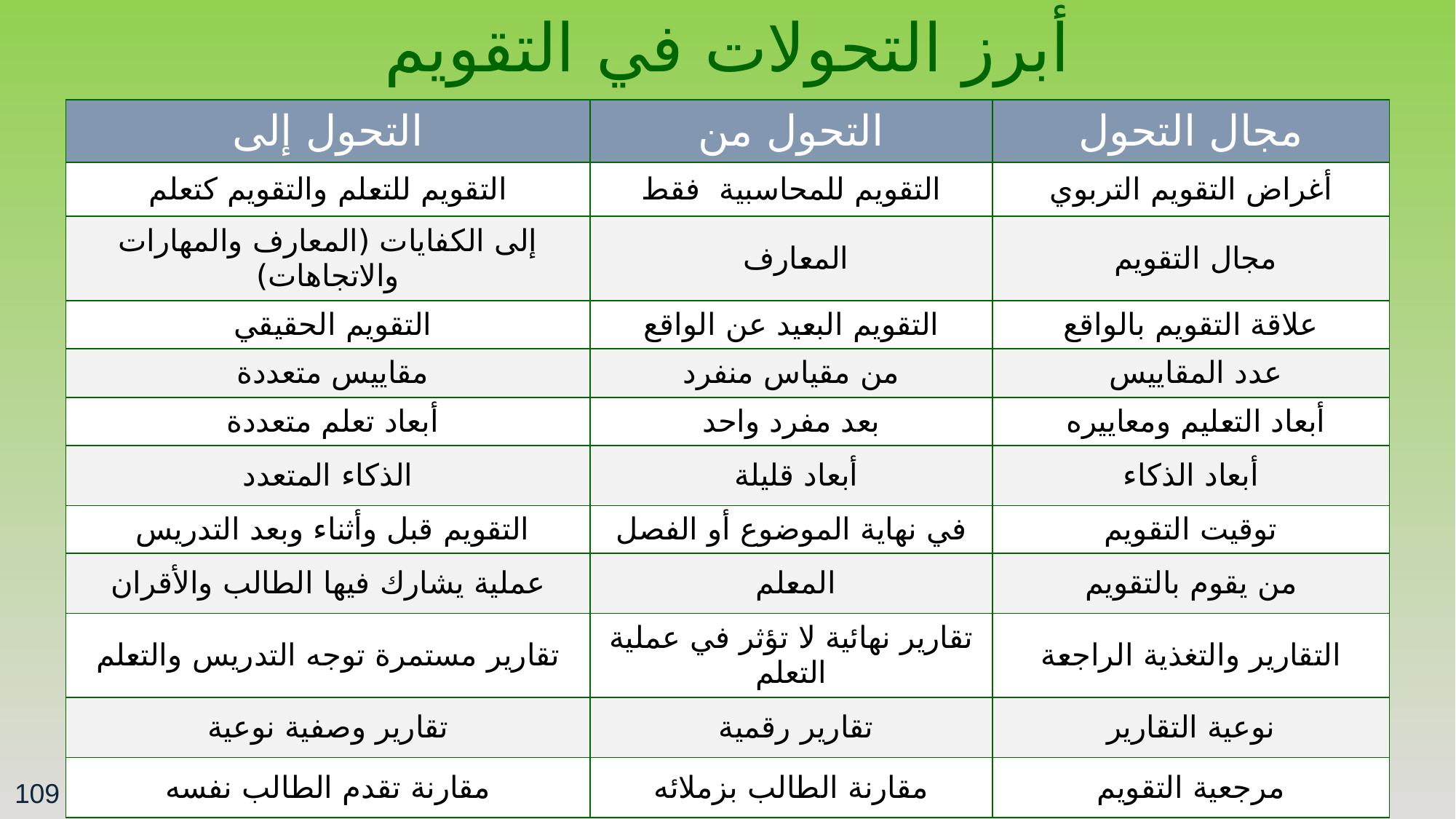

أبرز التحولات في التقويم
| التحول إلى | التحول من | مجال التحول |
| --- | --- | --- |
| التقويم للتعلم والتقويم كتعلم | التقويم للمحاسبية فقط | أغراض التقويم التربوي |
| إلى الكفايات (المعارف والمهارات والاتجاهات) | المعارف | مجال التقويم |
| التقويم الحقيقي | التقويم البعيد عن الواقع | علاقة التقويم بالواقع |
| مقاييس متعددة | من مقياس منفرد | عدد المقاييس |
| أبعاد تعلم متعددة | بعد مفرد واحد | أبعاد التعليم ومعاييره |
| الذكاء المتعدد | أبعاد قليلة | أبعاد الذكاء |
| التقويم قبل وأثناء وبعد التدريس | في نهاية الموضوع أو الفصل | توقيت التقويم |
| عملية يشارك فيها الطالب والأقران | المعلم | من يقوم بالتقويم |
| تقارير مستمرة توجه التدريس والتعلم | تقارير نهائية لا تؤثر في عملية التعلم | التقارير والتغذية الراجعة |
| تقارير وصفية نوعية | تقارير رقمية | نوعية التقارير |
| مقارنة تقدم الطالب نفسه | مقارنة الطالب بزملائه | مرجعية التقويم |
109